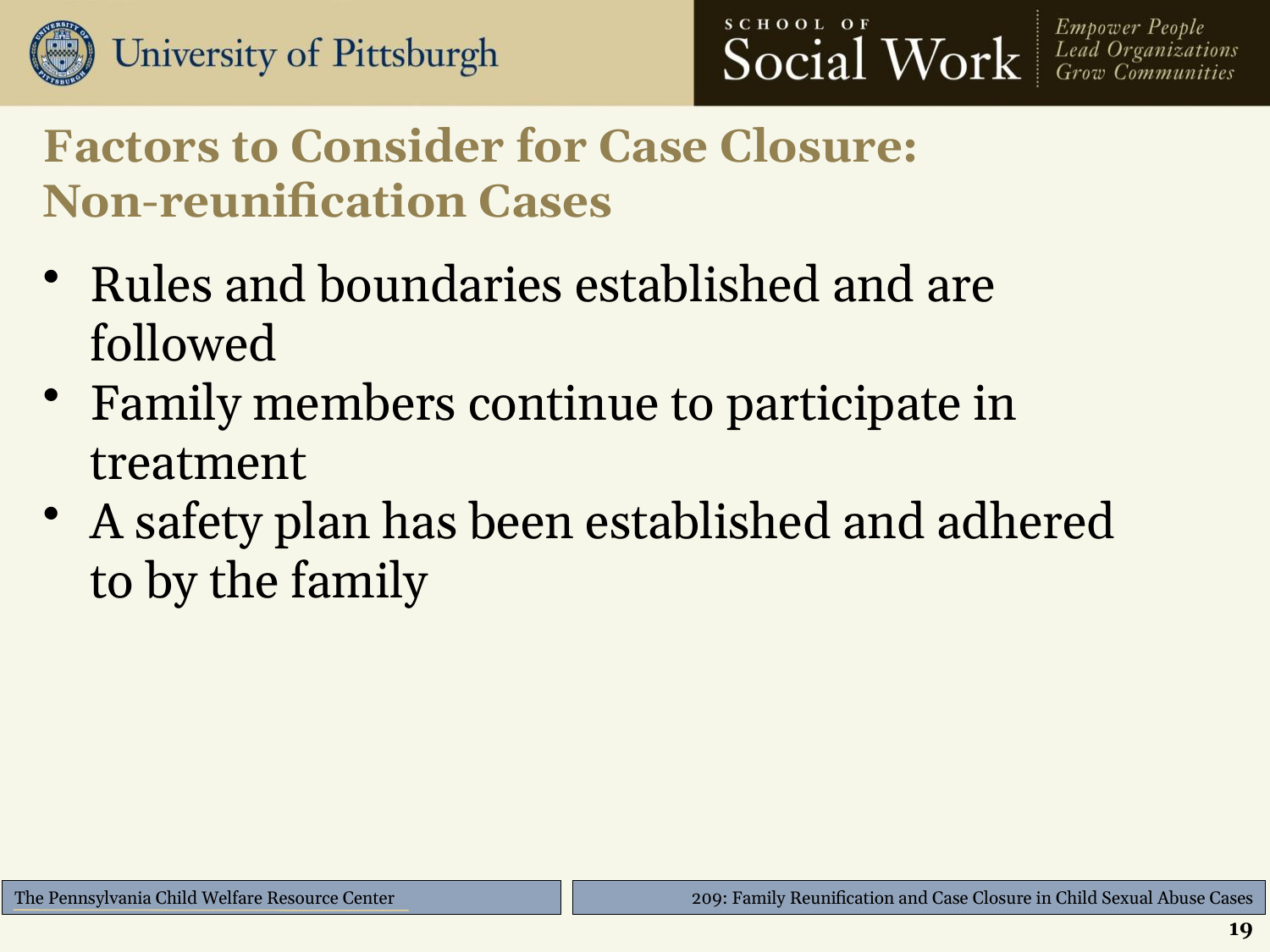

# Factors to Consider for Case Closure: Non-reunification Cases
Rules and boundaries established and are followed
Family members continue to participate in treatment
A safety plan has been established and adhered to by the family
19